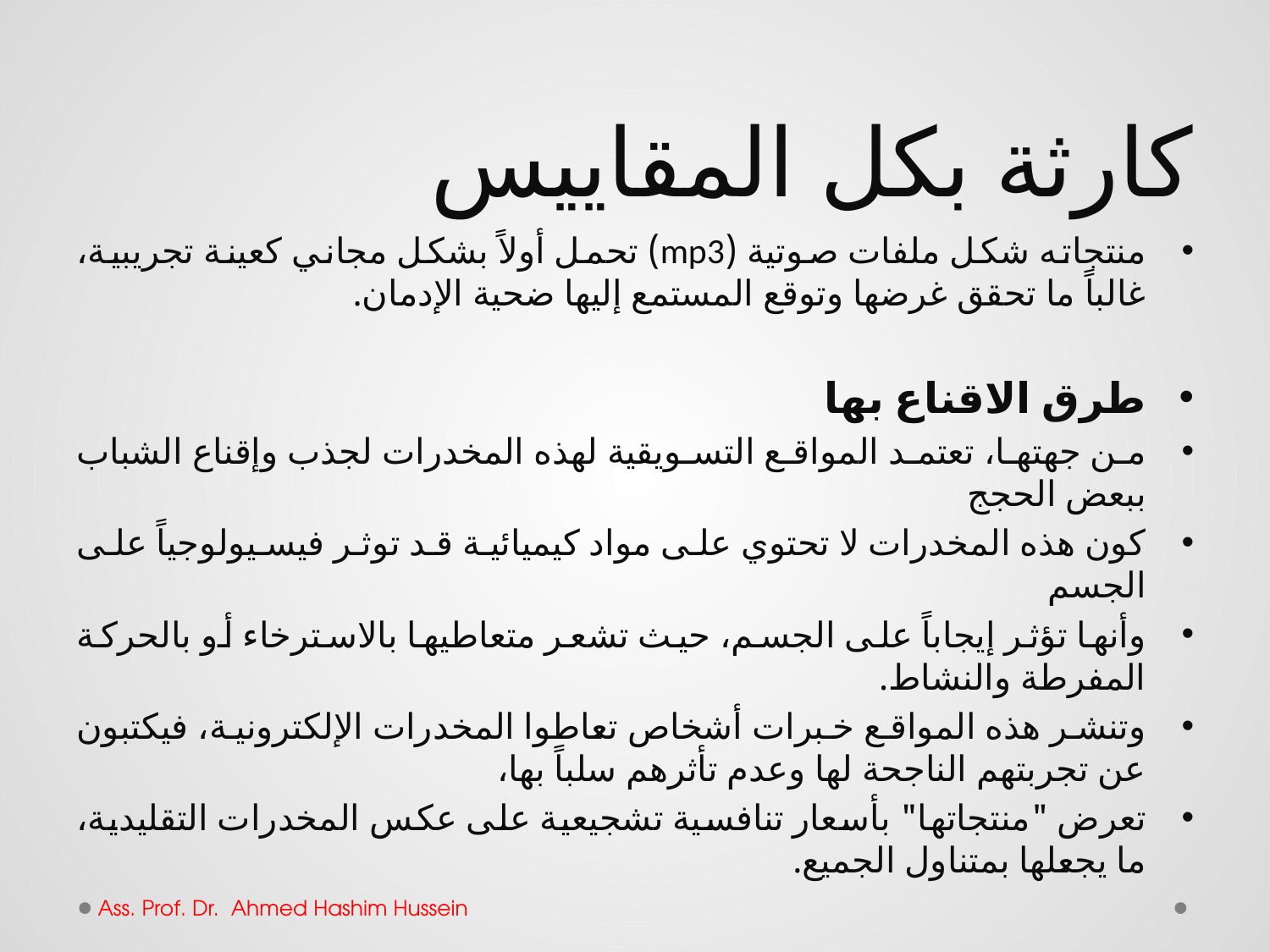

# كارثة بكل المقاييس
منتجاته شكل ملفات صوتية (mp3) تحمل أولاً بشكل مجاني كعينة تجريبية، غالباً ما تحقق غرضها وتوقع المستمع إليها ضحية الإدمان.

طرق الاقناع بها
من جهتها، تعتمد المواقع التسويقية لهذه المخدرات لجذب وإقناع الشباب ببعض الحجج
كون هذه المخدرات لا تحتوي على مواد كيميائية قد توثر فيسيولوجياً على الجسم
وأنها تؤثر إيجاباً على الجسم، حيث تشعر متعاطيها بالاسترخاء أو بالحركة المفرطة والنشاط.
وتنشر هذه المواقع خبرات أشخاص تعاطوا المخدرات الإلكترونية، فيكتبون عن تجربتهم الناجحة لها وعدم تأثرهم سلباً بها،
تعرض "منتجاتها" بأسعار تنافسية تشجيعية على عكس المخدرات التقليدية، ما يجعلها بمتناول الجميع.

Ass. Prof. Dr.  Ahmed Hashim Hussein